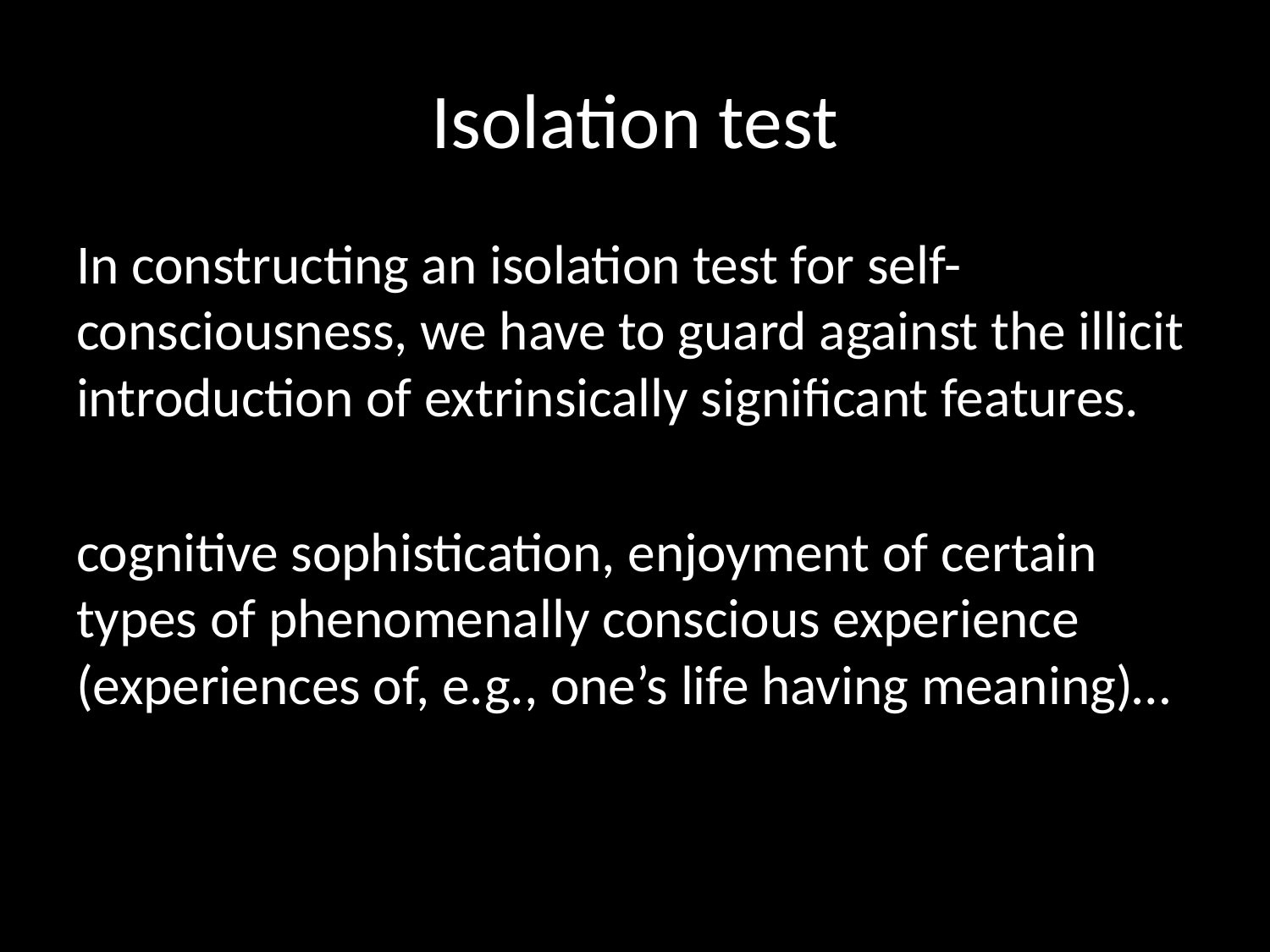

# Isolation test
In constructing an isolation test for self-consciousness, we have to guard against the illicit introduction of extrinsically significant features.

cognitive sophistication, enjoyment of certain types of phenomenally conscious experience (experiences of, e.g., one’s life having meaning)…